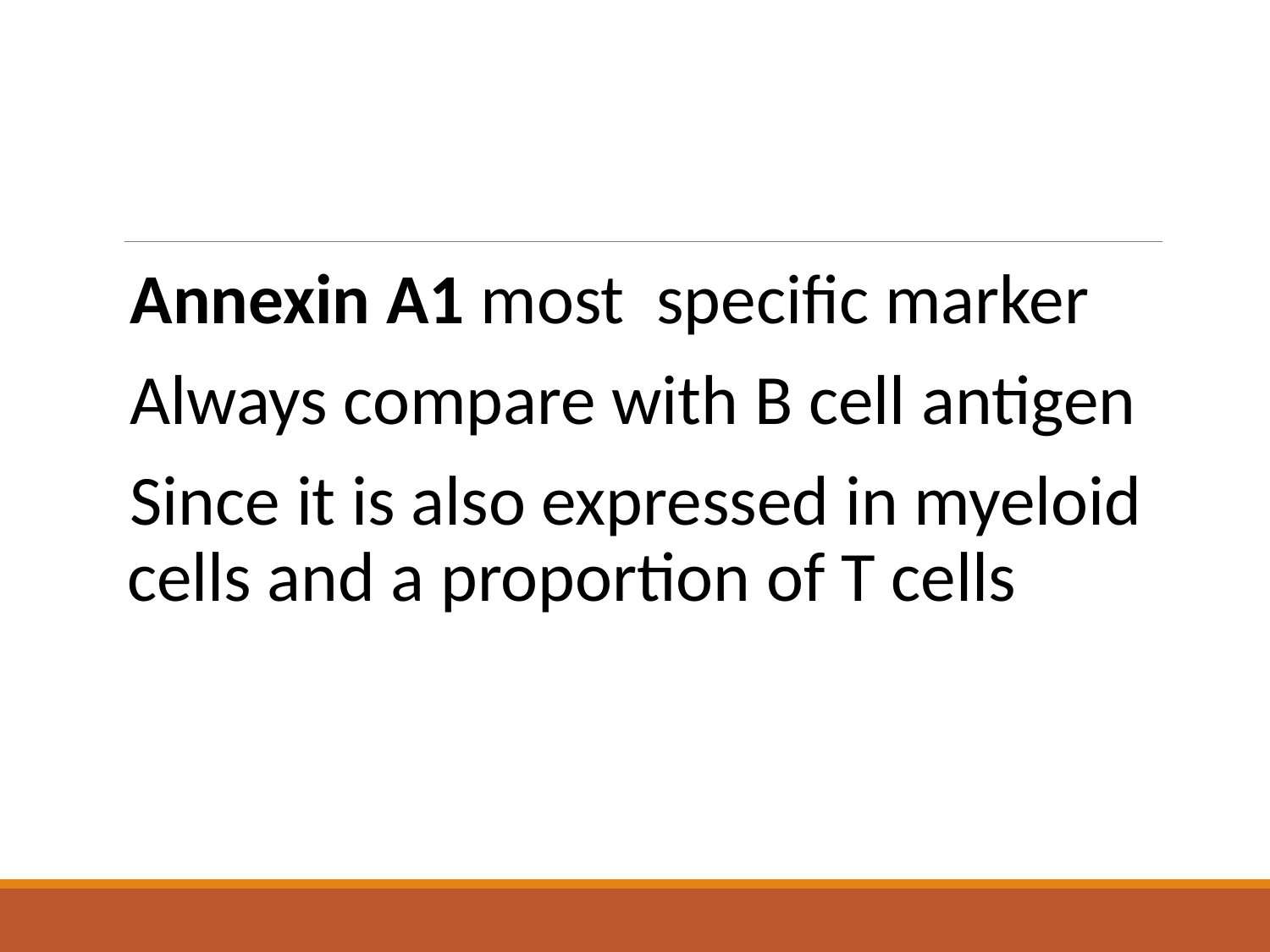

Annexin A1 most  specific marker
Always compare with B cell antigen
Since it is also expressed in myeloid cells and a proportion of T cells